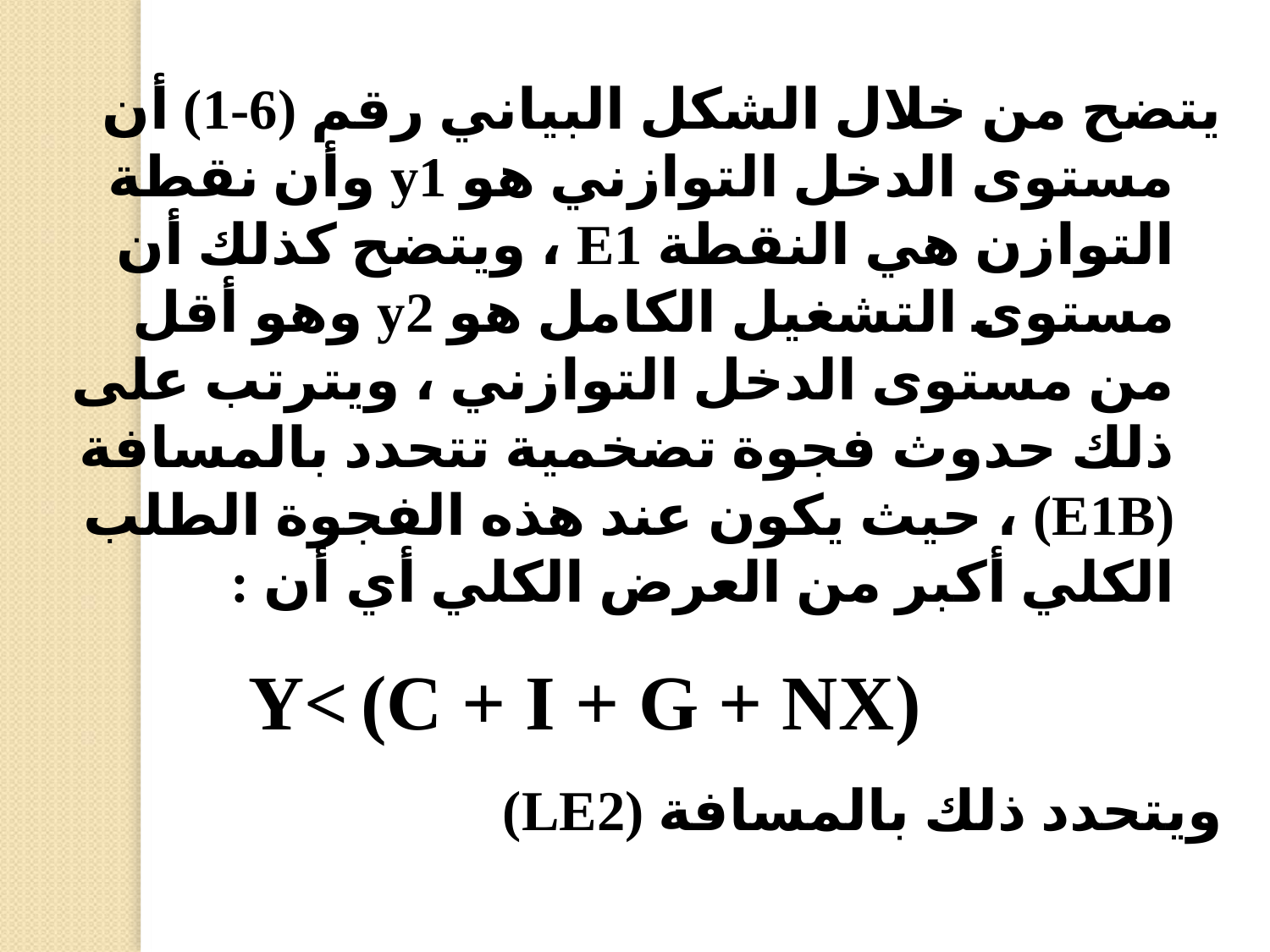

يتضح من خلال الشكل البياني رقم (6-1) أن مستوى الدخل التوازني هو y1 وأن نقطة التوازن هي النقطة E1 ، ويتضح كذلك أن مستوى التشغيل الكامل هو y2 وهو أقل من مستوى الدخل التوازني ، ويترتب على ذلك حدوث فجوة تضخمية تتحدد بالمسافة (E1B) ، حيث يكون عند هذه الفجوة الطلب الكلي أكبر من العرض الكلي أي أن :
				Y< (C + I + G + NX)
ويتحدد ذلك بالمسافة (LE2)